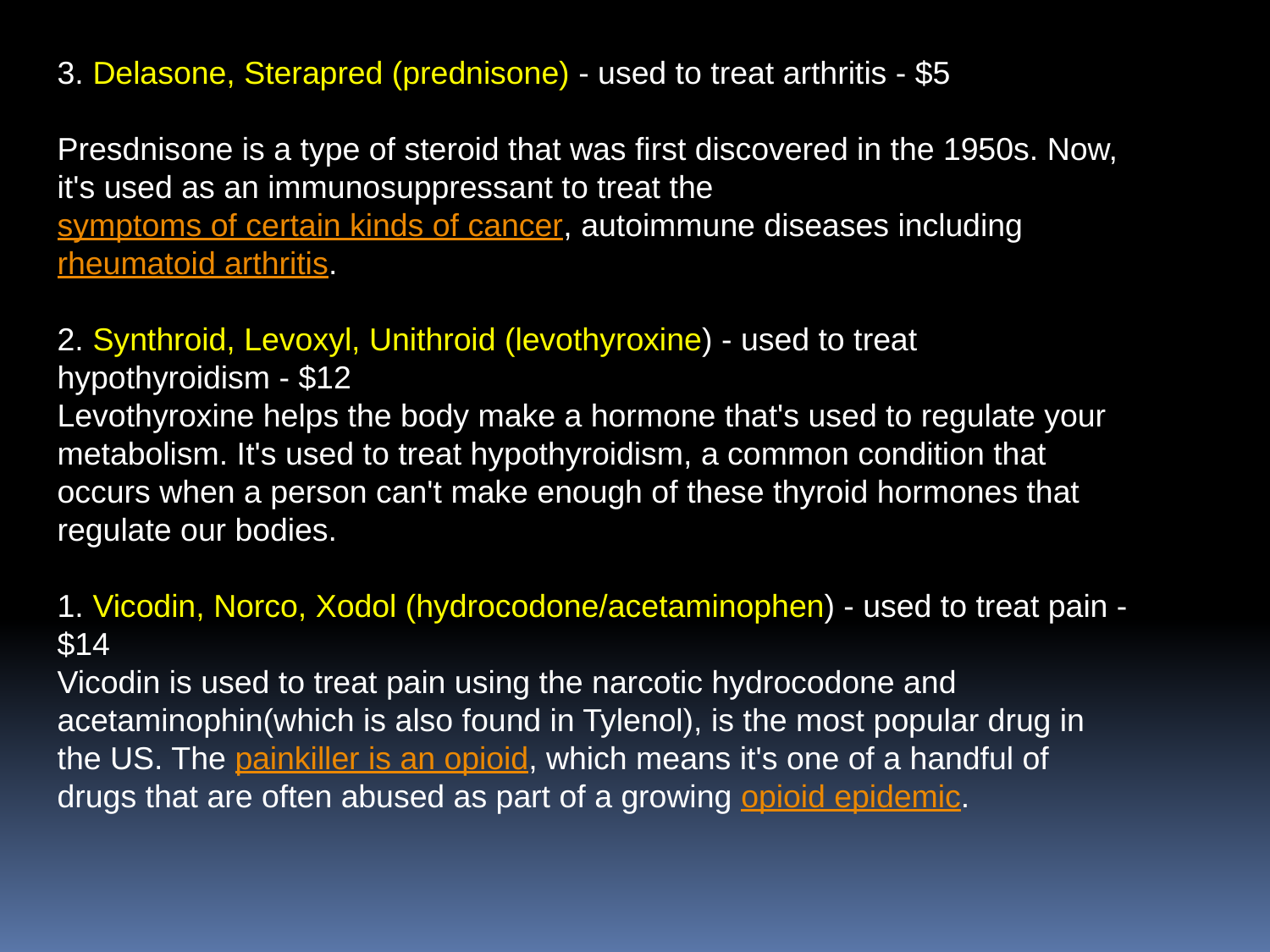

3. Delasone, Sterapred (prednisone) - used to treat arthritis - $5

Presdnisone is a type of steroid that was first discovered in the 1950s. Now, it's used as an immunosuppressant to treat the symptoms of certain kinds of cancer, autoimmune diseases including rheumatoid arthritis.

2. Synthroid, Levoxyl, Unithroid (levothyroxine) - used to treat hypothyroidism - $12
Levothyroxine helps the body make a hormone that's used to regulate your metabolism. It's used to treat hypothyroidism, a common condition that occurs when a person can't make enough of these thyroid hormones that regulate our bodies.

1. Vicodin, Norco, Xodol (hydrocodone/acetaminophen) - used to treat pain - $14
Vicodin is used to treat pain using the narcotic hydrocodone and acetaminophin(which is also found in Tylenol), is the most popular drug in the US. The painkiller is an opioid, which means it's one of a handful of drugs that are often abused as part of a growing opioid epidemic.